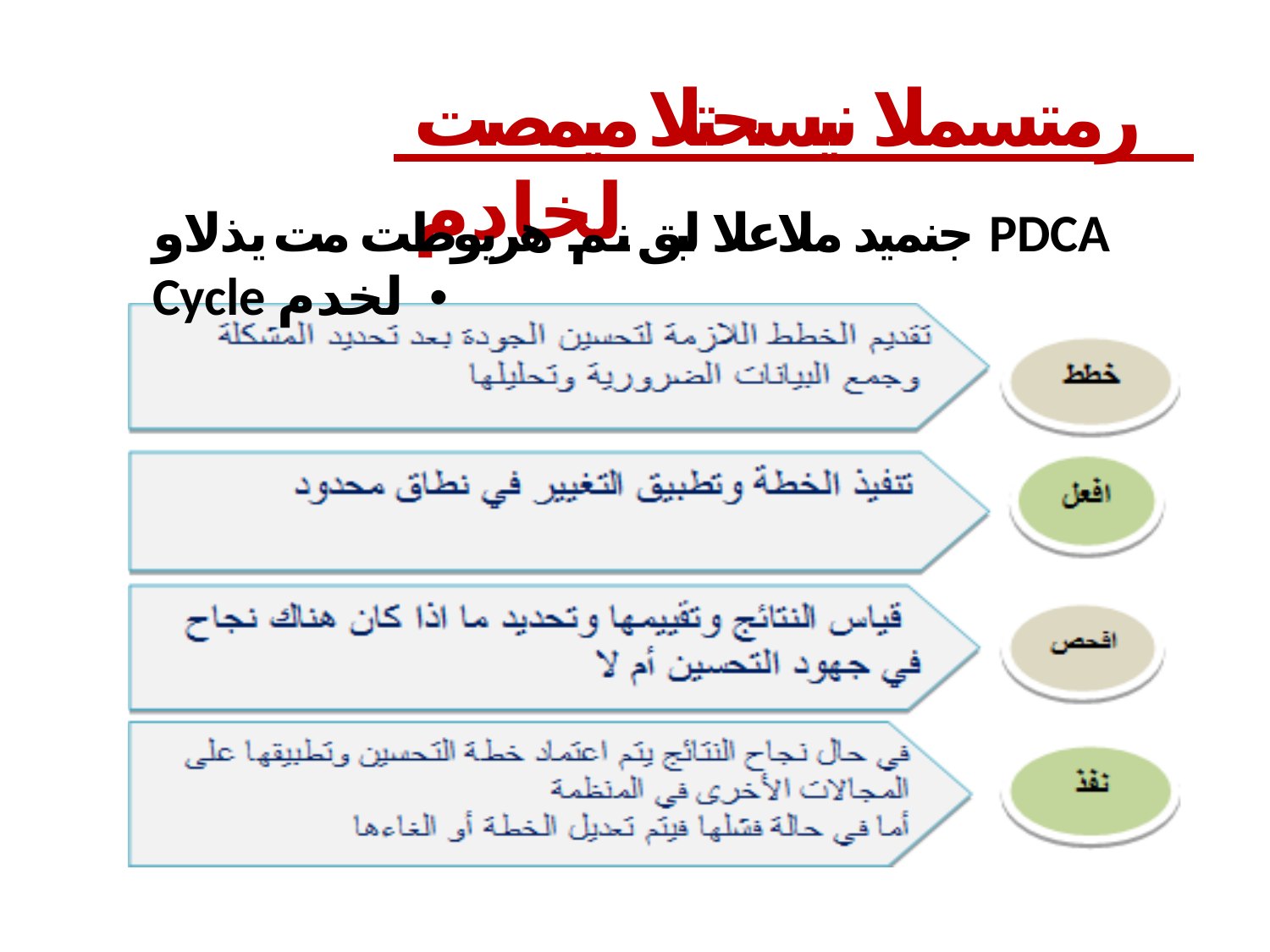

# رمتسملا نيسحتلا ميمصت لخادم

جنميد ملاعلا لبق نم هريوطت مت يذلاو PDCA Cycle لخدم •